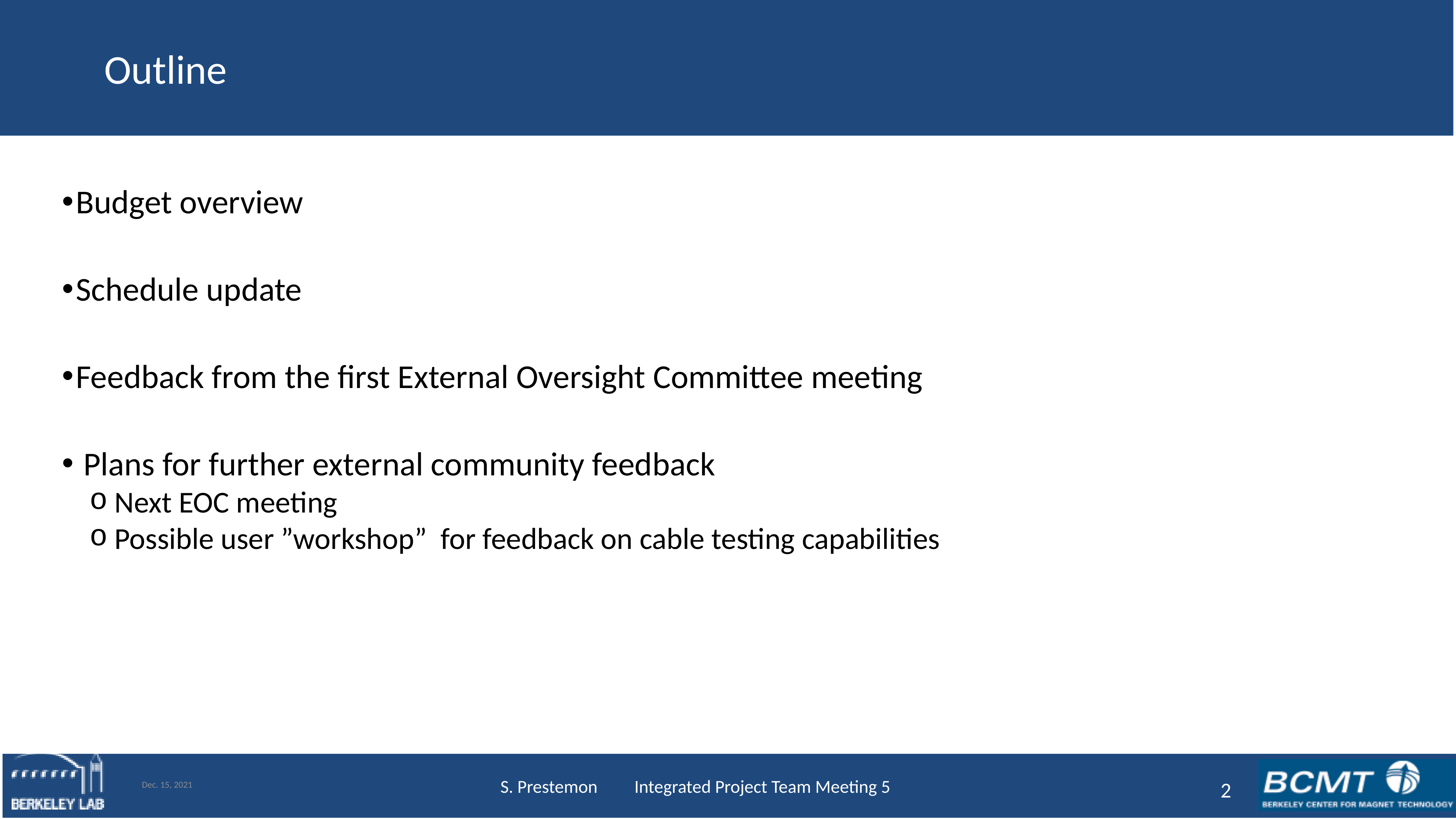

# Outline
Budget overview

Schedule update

Feedback from the first External Oversight Committee meeting

 Plans for further external community feedback
 Next EOC meeting
 Possible user ”workshop”  for feedback on cable testing capabilities

Dec. 15, 2021
2
S. Prestemon         Integrated Project Team Meeting 5